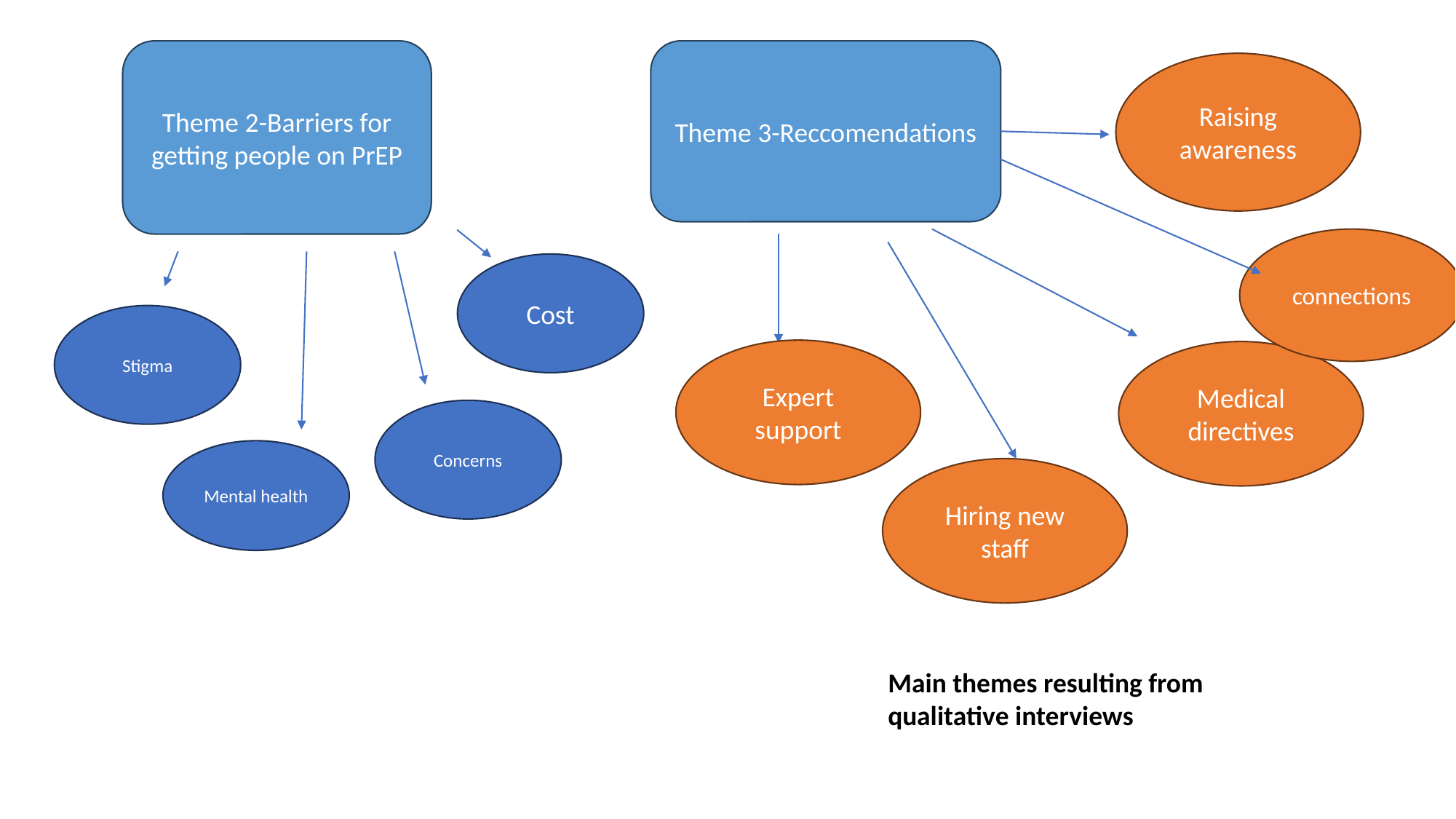

Theme 2-Barriers for getting people on PrEP
Theme 3-Reccomendations
Raising awareness
connections
Cost
Stigma
Expert support
Medical directives
Concerns
Mental health
Hiring new staff
Main themes resulting from qualitative interviews